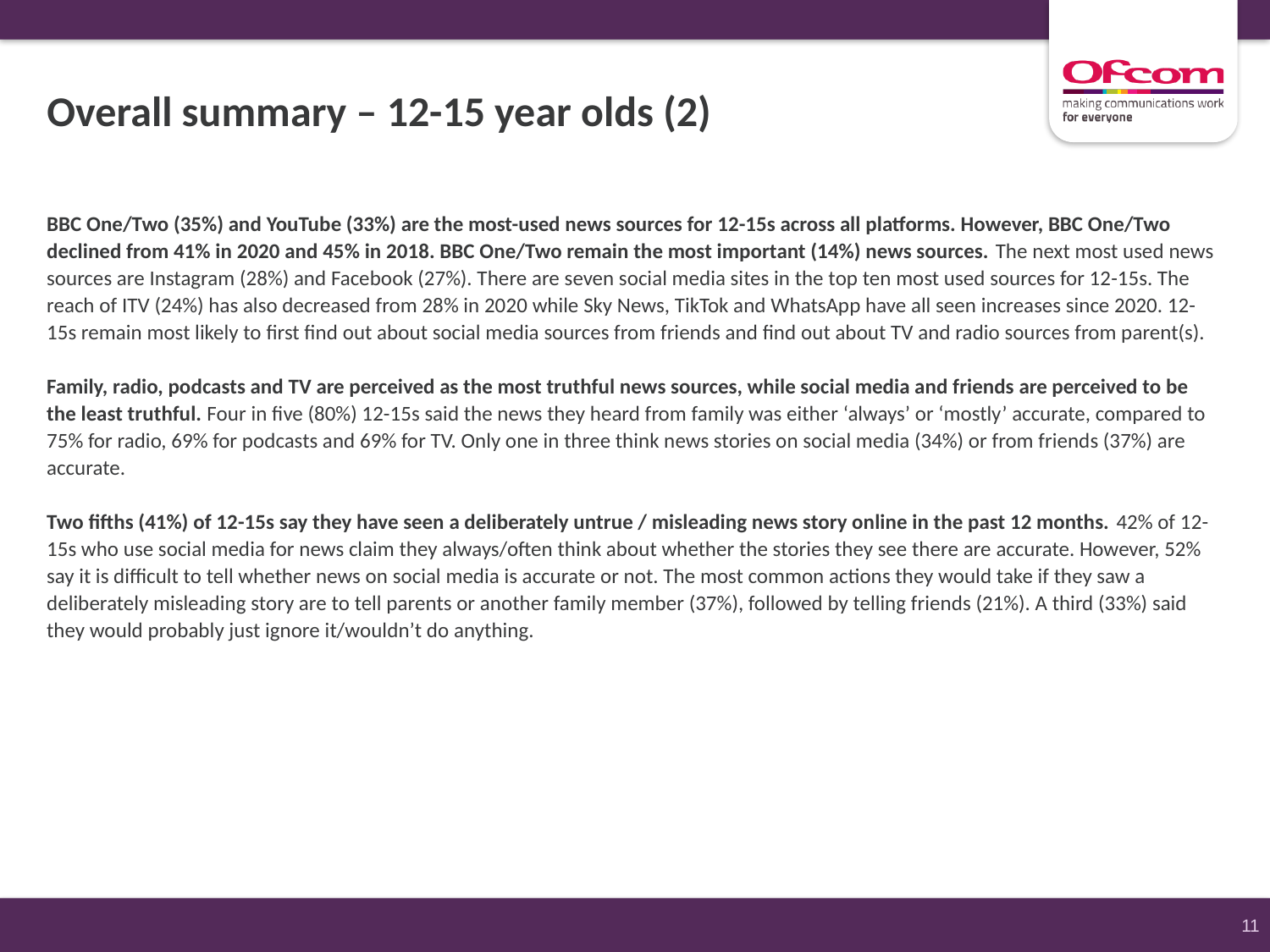

Overall summary – 12-15 year olds (2)

BBC One/Two (35%) and YouTube (33%) are the most-used news sources for 12-15s across all platforms. However, BBC One/Two declined from 41% in 2020 and 45% in 2018. BBC One/Two remain the most important (14%) news sources. The next most used news sources are Instagram (28%) and Facebook (27%). There are seven social media sites in the top ten most used sources for 12-15s. The reach of ITV (24%) has also decreased from 28% in 2020 while Sky News, TikTok and WhatsApp have all seen increases since 2020. 12-15s remain most likely to first find out about social media sources from friends and find out about TV and radio sources from parent(s).

Family, radio, podcasts and TV are perceived as the most truthful news sources, while social media and friends are perceived to be the least truthful. Four in five (80%) 12-15s said the news they heard from family was either ‘always’ or ‘mostly’ accurate, compared to 75% for radio, 69% for podcasts and 69% for TV. Only one in three think news stories on social media (34%) or from friends (37%) are accurate.

Two fifths (41%) of 12-15s say they have seen a deliberately untrue / misleading news story online in the past 12 months. 42% of 12-15s who use social media for news claim they always/often think about whether the stories they see there are accurate. However, 52% say it is difficult to tell whether news on social media is accurate or not. The most common actions they would take if they saw a deliberately misleading story are to tell parents or another family member (37%), followed by telling friends (21%). A third (33%) said they would probably just ignore it/wouldn’t do anything.